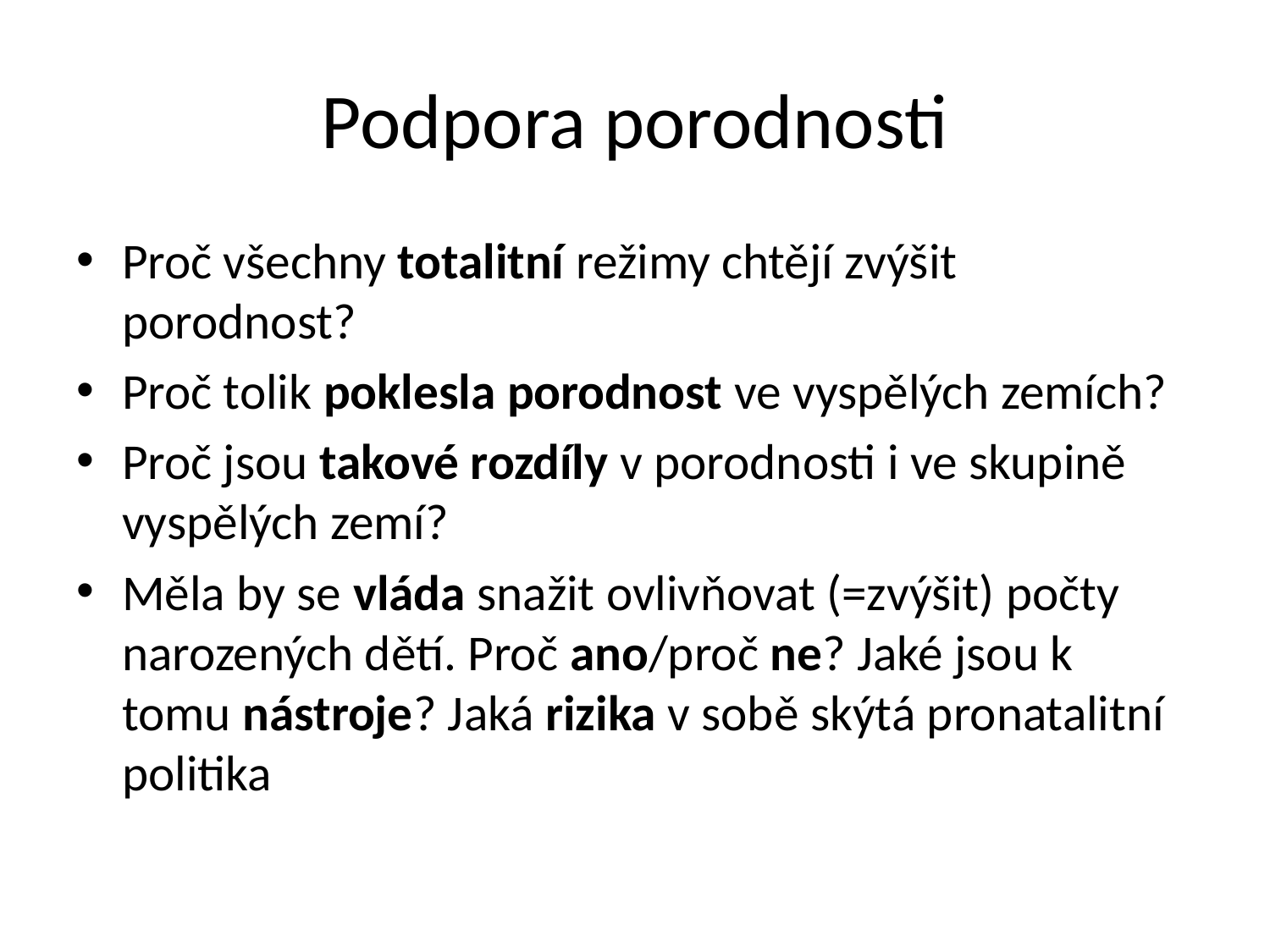

# Podpora porodnosti
Proč všechny totalitní režimy chtějí zvýšit porodnost?
Proč tolik poklesla porodnost ve vyspělých zemích?
Proč jsou takové rozdíly v porodnosti i ve skupině vyspělých zemí?
Měla by se vláda snažit ovlivňovat (=zvýšit) počty narozených dětí. Proč ano/proč ne? Jaké jsou k tomu nástroje? Jaká rizika v sobě skýtá pronatalitní politika